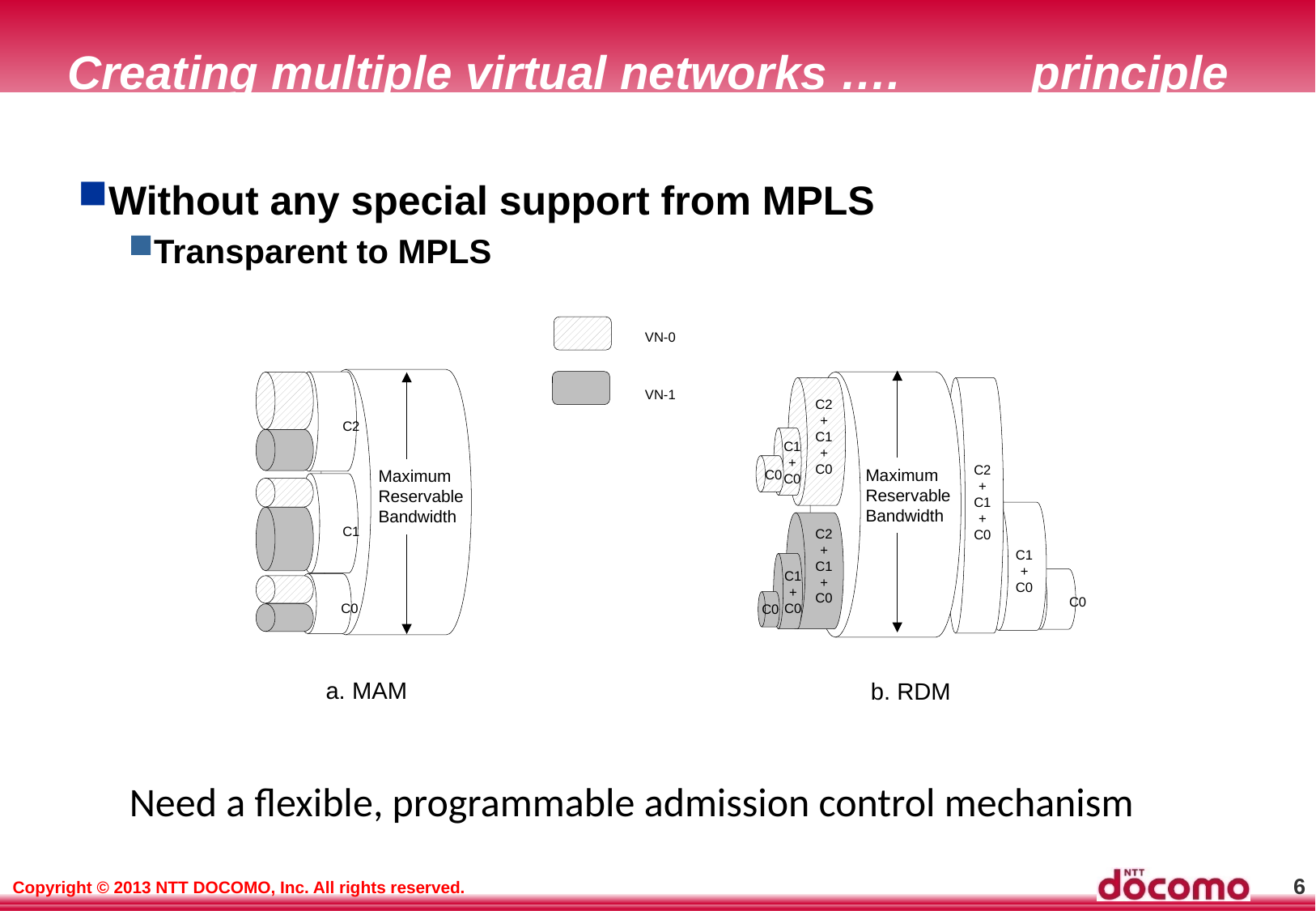

# Creating multiple virtual networks ….          principle
Without any special support from MPLS
Transparent to MPLS

VN-0

VN-1

C2
+
C1
+
C0

C2

C1
+
C0

C2
+
C1
+
C0
Maximum
Reservable
Bandwidth
Maximum
Reservable
Bandwidth

C0

C1
C2
+
C1
+
C0

C1
+
C0

C1
+
C0

C0

C0
C0

a. MAM
b. RDM
Need a flexible, programmable admission control mechanism